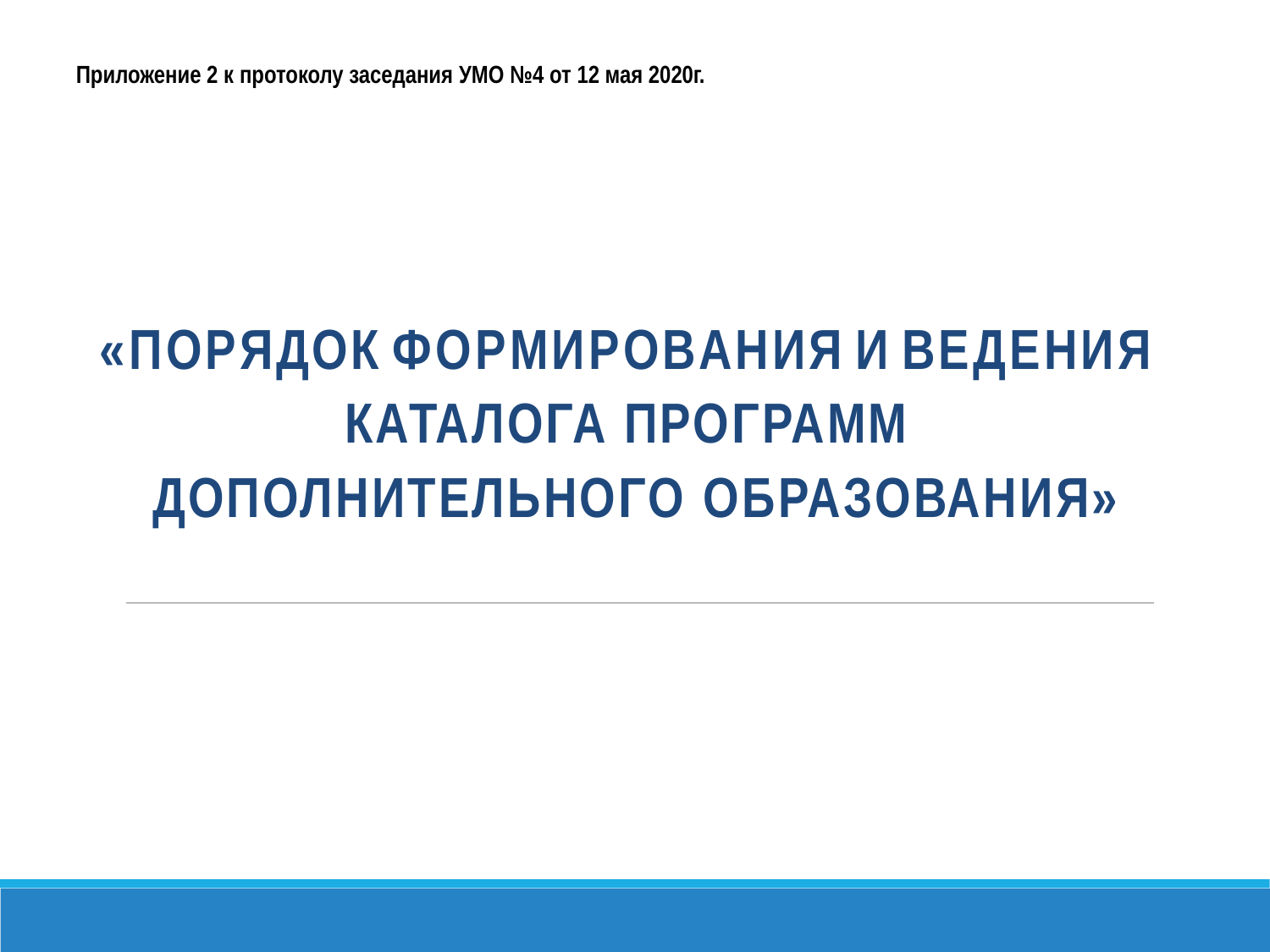

Приложение 2 к протоколу заседания УМО №4 от 12 мая 2020г.
«ПОРЯДОК ФОРМИРОВАНИЯ И ВЕДЕНИЯ  КАТАЛОГА ПРОГРАММ  ДОПОЛНИТЕЛЬНОГО ОБРАЗОВАНИЯ»